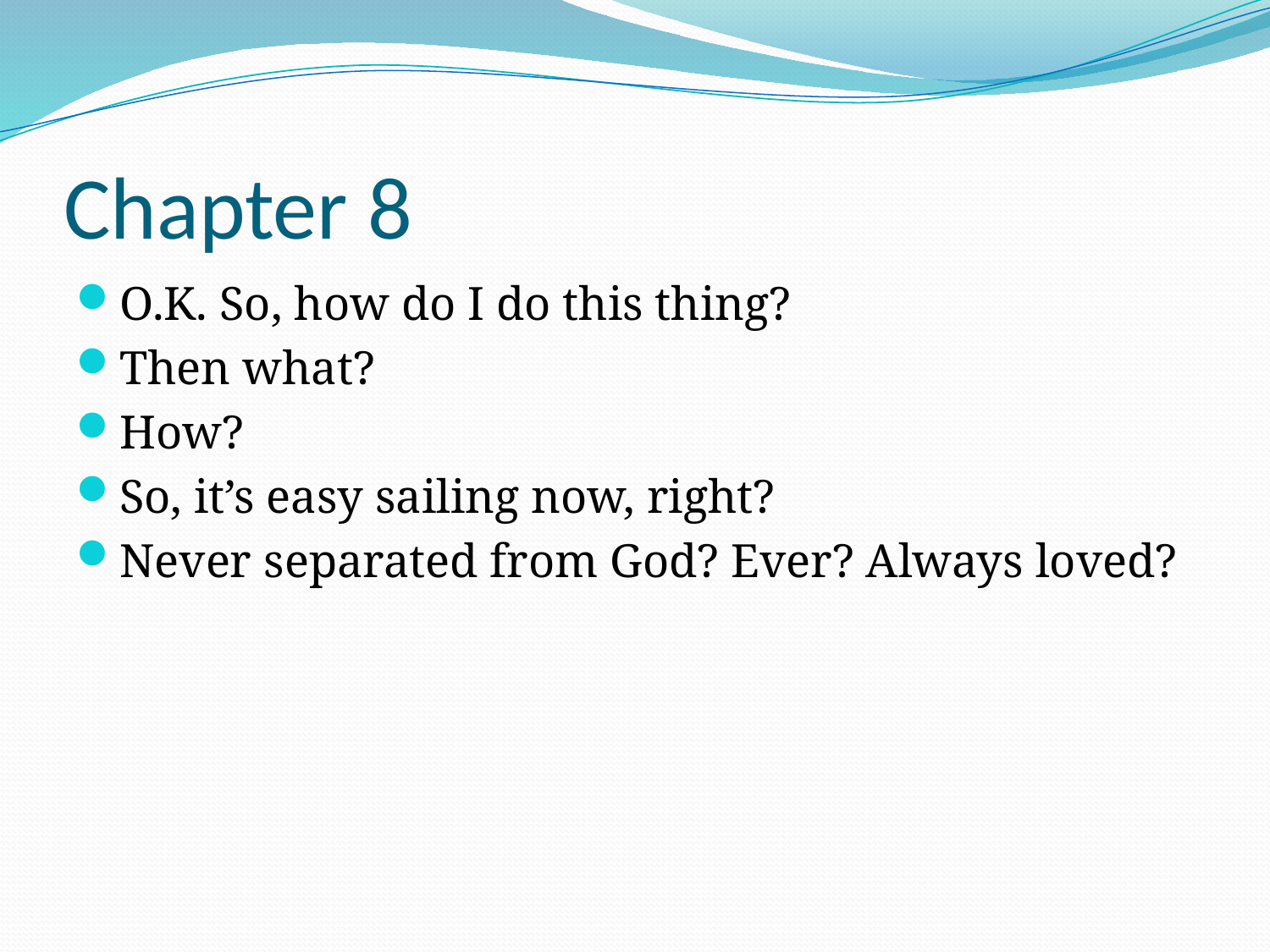

# Chapter 8
O.K. So, how do I do this thing?
Then what?
How?
So, it’s easy sailing now, right?
Never separated from God? Ever? Always loved?